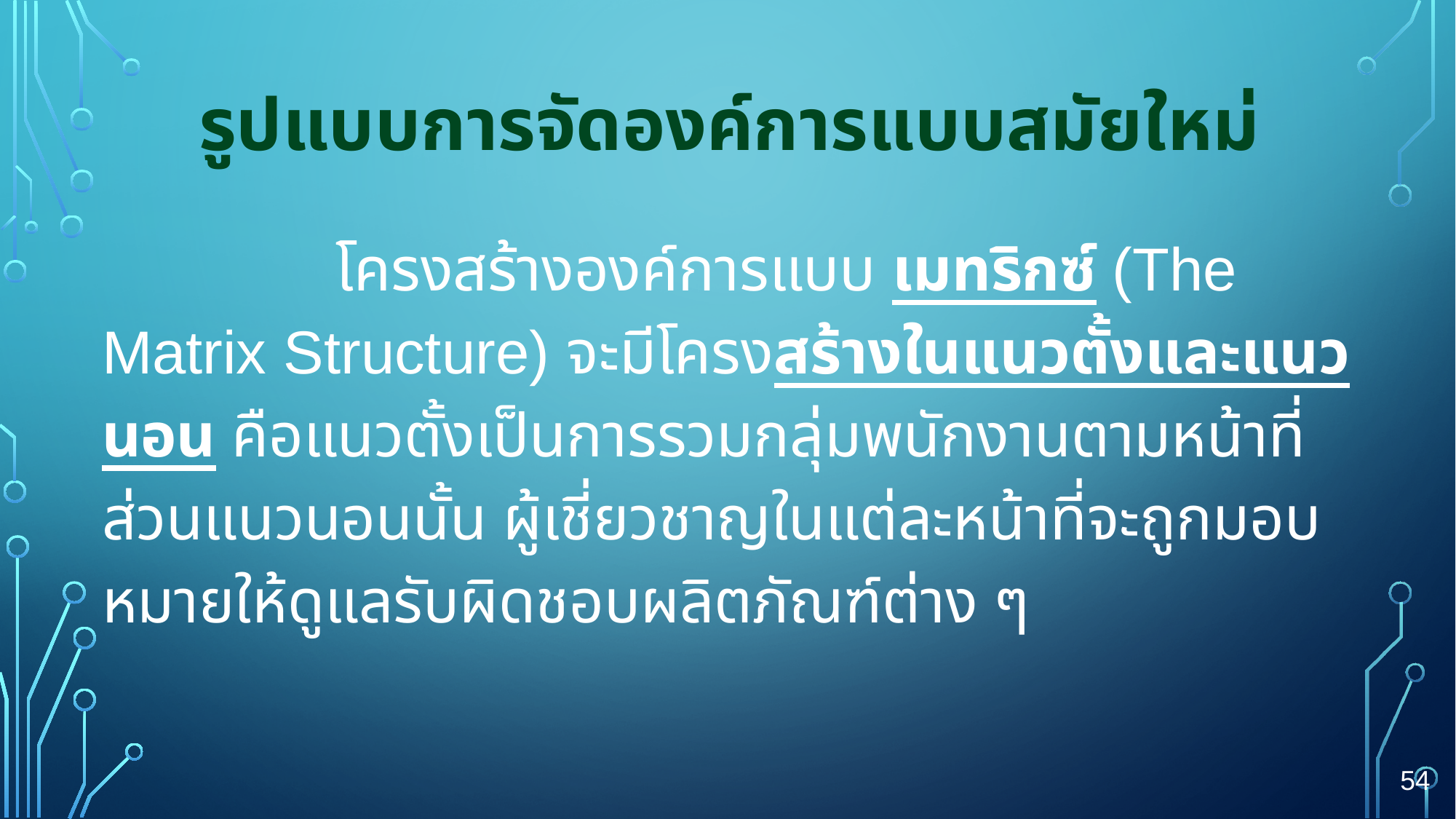

# รูปแบบการจัดองค์การแบบสมัยใหม่
		 โครงสร้างองค์การแบบ เมทริกซ์ (The Matrix Structure) จะมีโครงสร้างในแนวตั้งและแนวนอน คือแนวตั้งเป็นการรวมกลุ่มพนักงานตามหน้าที่ ส่วนแนวนอนนั้น ผู้เชี่ยวชาญในแต่ละหน้าที่จะถูกมอบหมายให้ดูแลรับผิดชอบผลิตภัณฑ์ต่าง ๆ
54